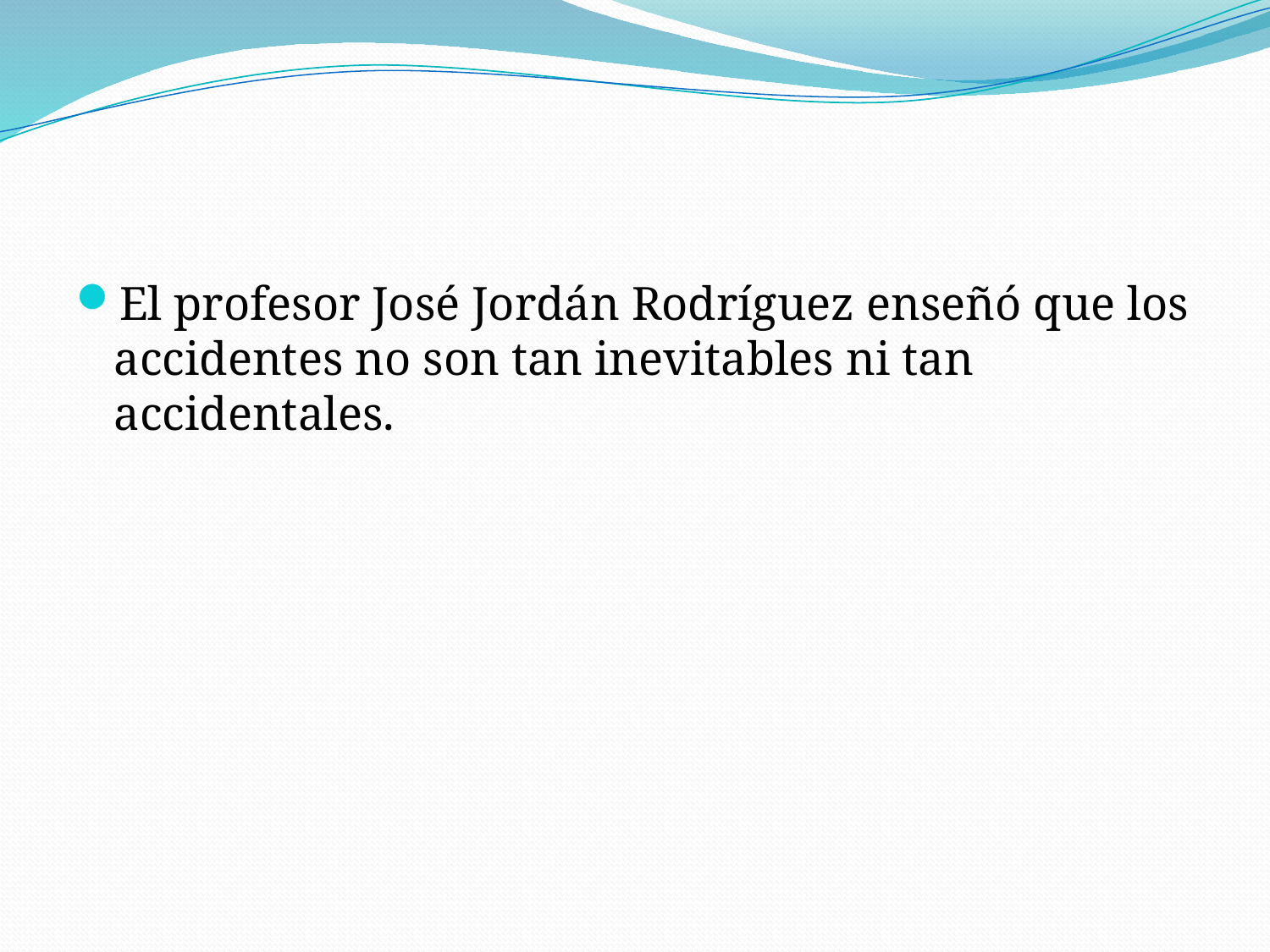

#
El profesor José Jordán Rodríguez enseñó que los accidentes no son tan inevitables ni tan accidentales.